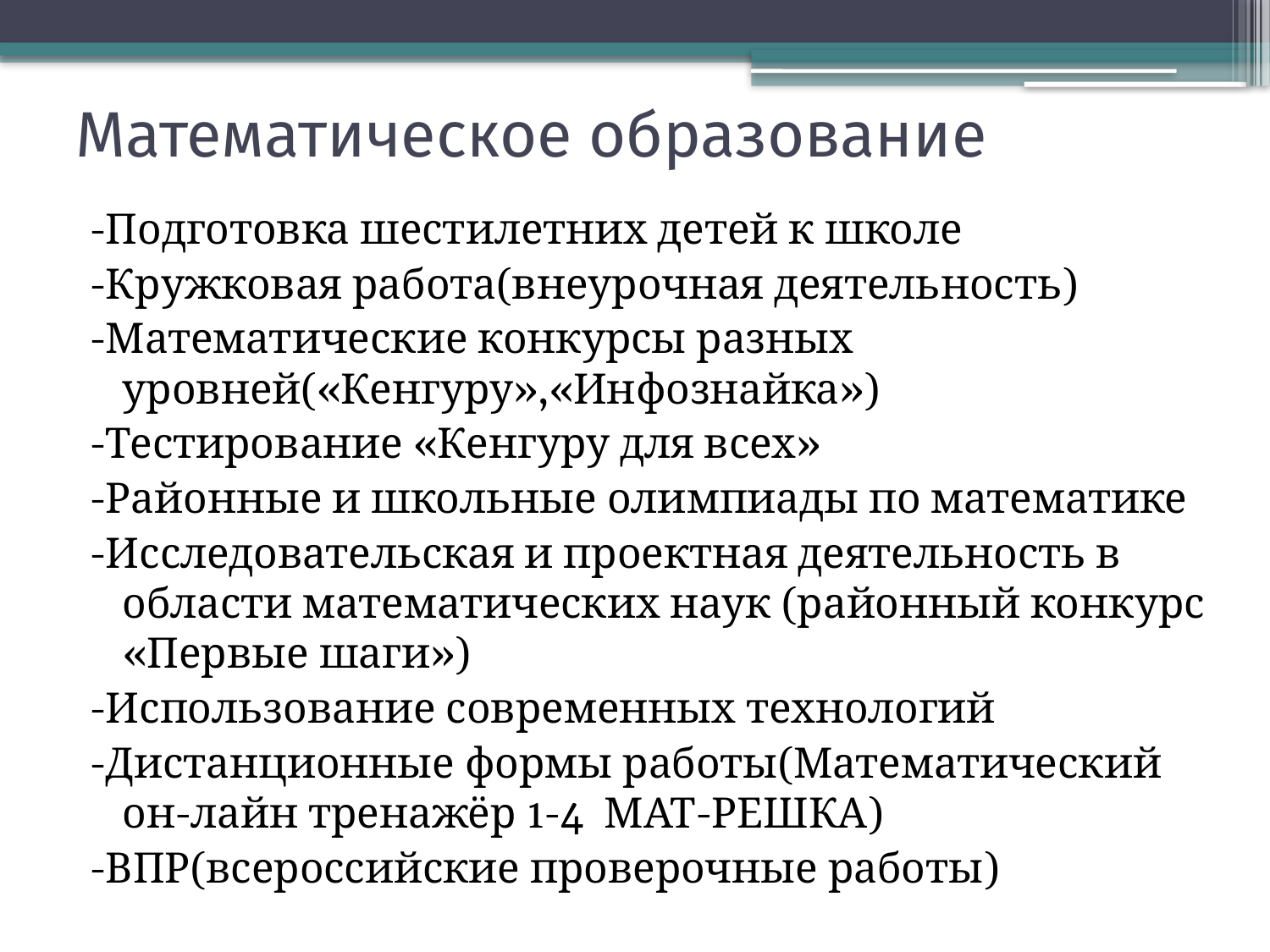

# Математическое образование
-Подготовка шестилетних детей к школе
-Кружковая работа(внеурочная деятельность)
-Математические конкурсы разных уровней(«Кенгуру»,«Инфознайка»)
-Тестирование «Кенгуру для всех»
-Районные и школьные олимпиады по математике
-Исследовательская и проектная деятельность в области математических наук (районный конкурс «Первые шаги»)
-Использование современных технологий
-Дистанционные формы работы(Математический он-лайн тренажёр 1-4  МАТ-РЕШКА)
-ВПР(всероссийские проверочные работы)